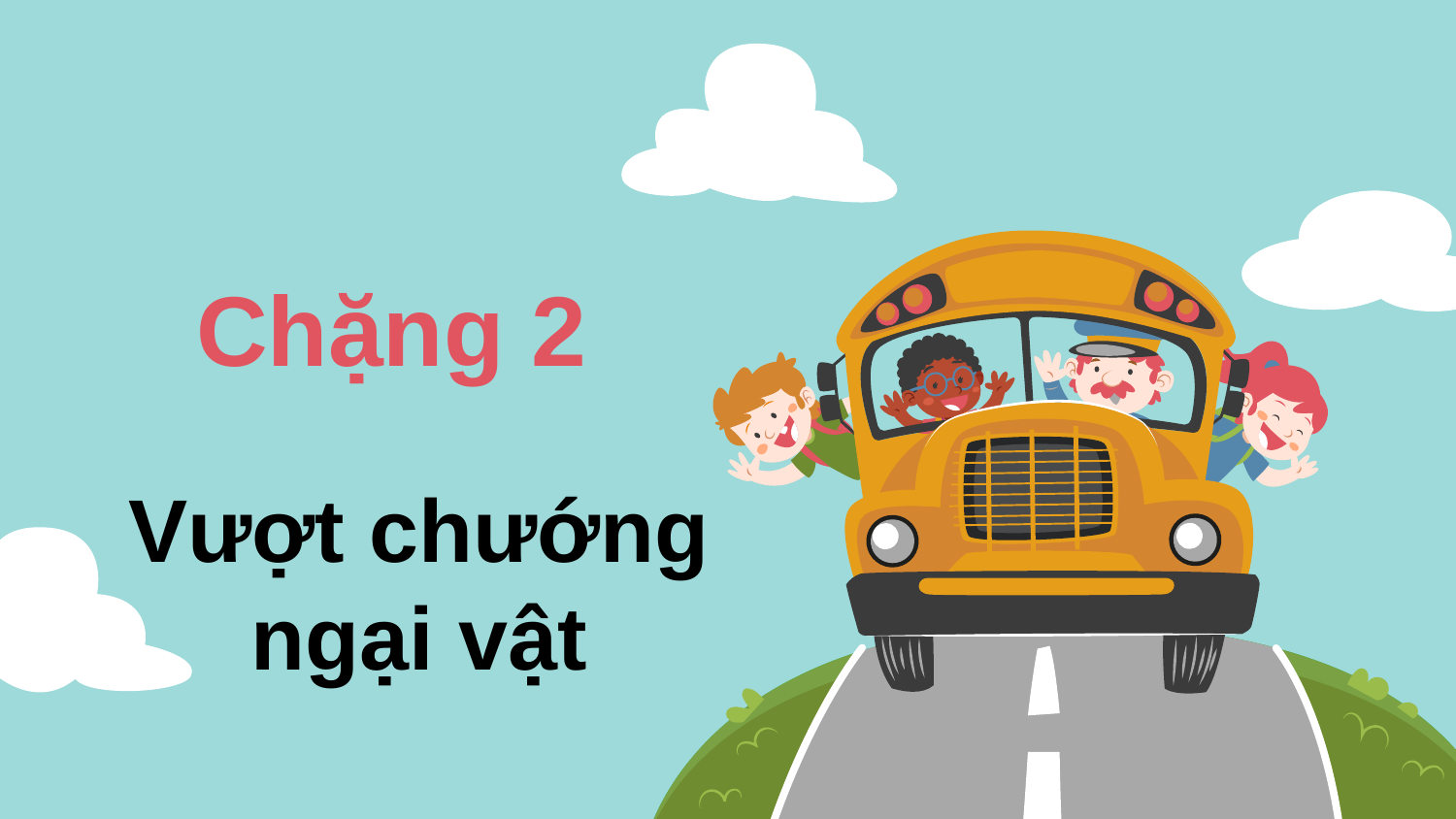

# Chặng 2
Vượt chướng ngại vật